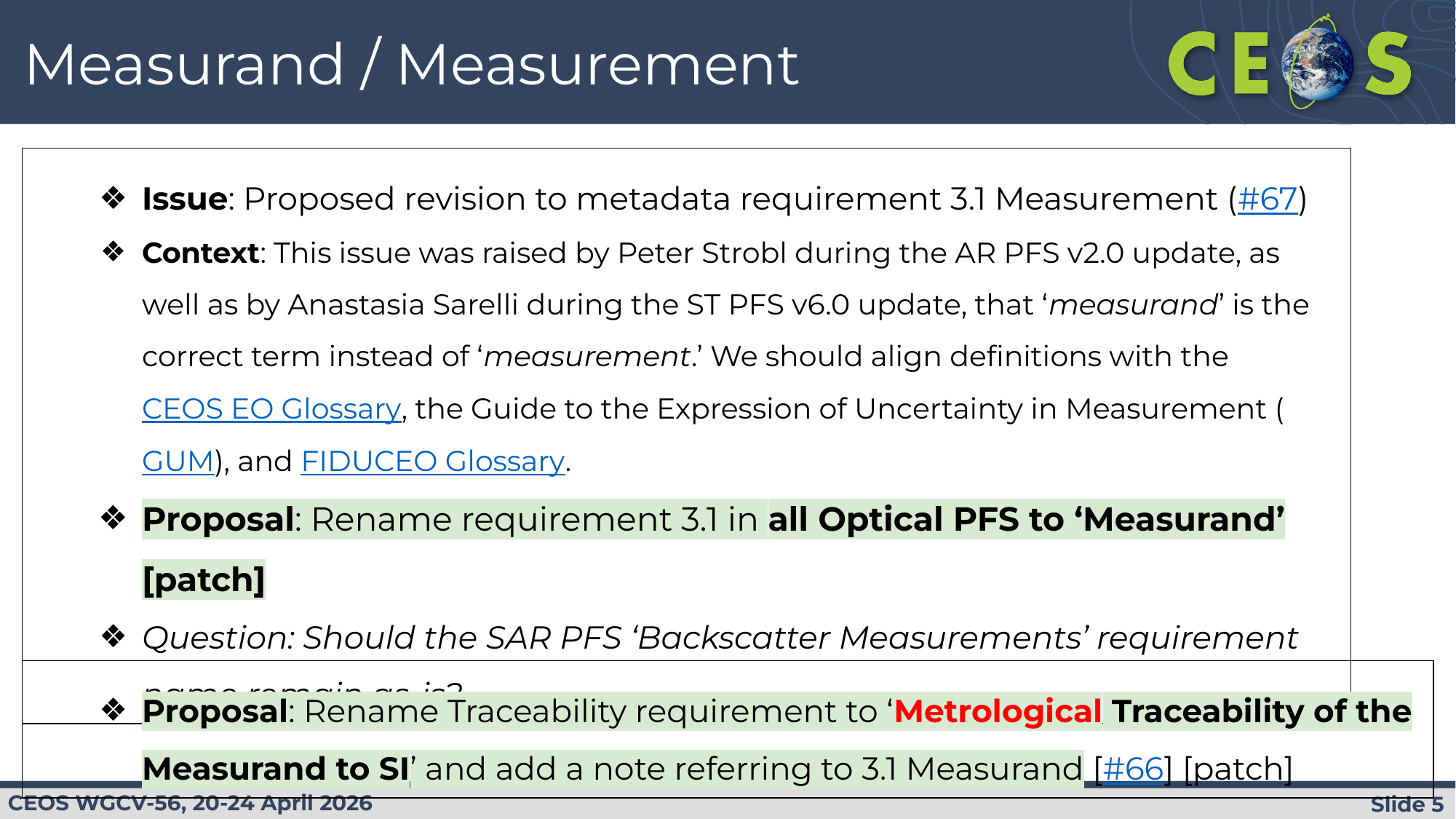

Measurand / Measurement
Issue: Proposed revision to metadata requirement 3.1 Measurement (#67)
Context: This issue was raised by Peter Strobl during the AR PFS v2.0 update, as well as by Anastasia Sarelli during the ST PFS v6.0 update, that ‘measurand’ is the correct term instead of ‘measurement.’ We should align definitions with the CEOS EO Glossary, the Guide to the Expression of Uncertainty in Measurement (GUM), and FIDUCEO Glossary.
Proposal: Rename requirement 3.1 in all Optical PFS to ‘Measurand’ [patch]
Question: Should the SAR PFS ‘Backscatter Measurements’ requirement name remain as-is?
Proposal: Rename Traceability requirement to ‘Metrological Traceability of the Measurand to SI’ and add a note referring to 3.1 Measurand [#66] [patch]